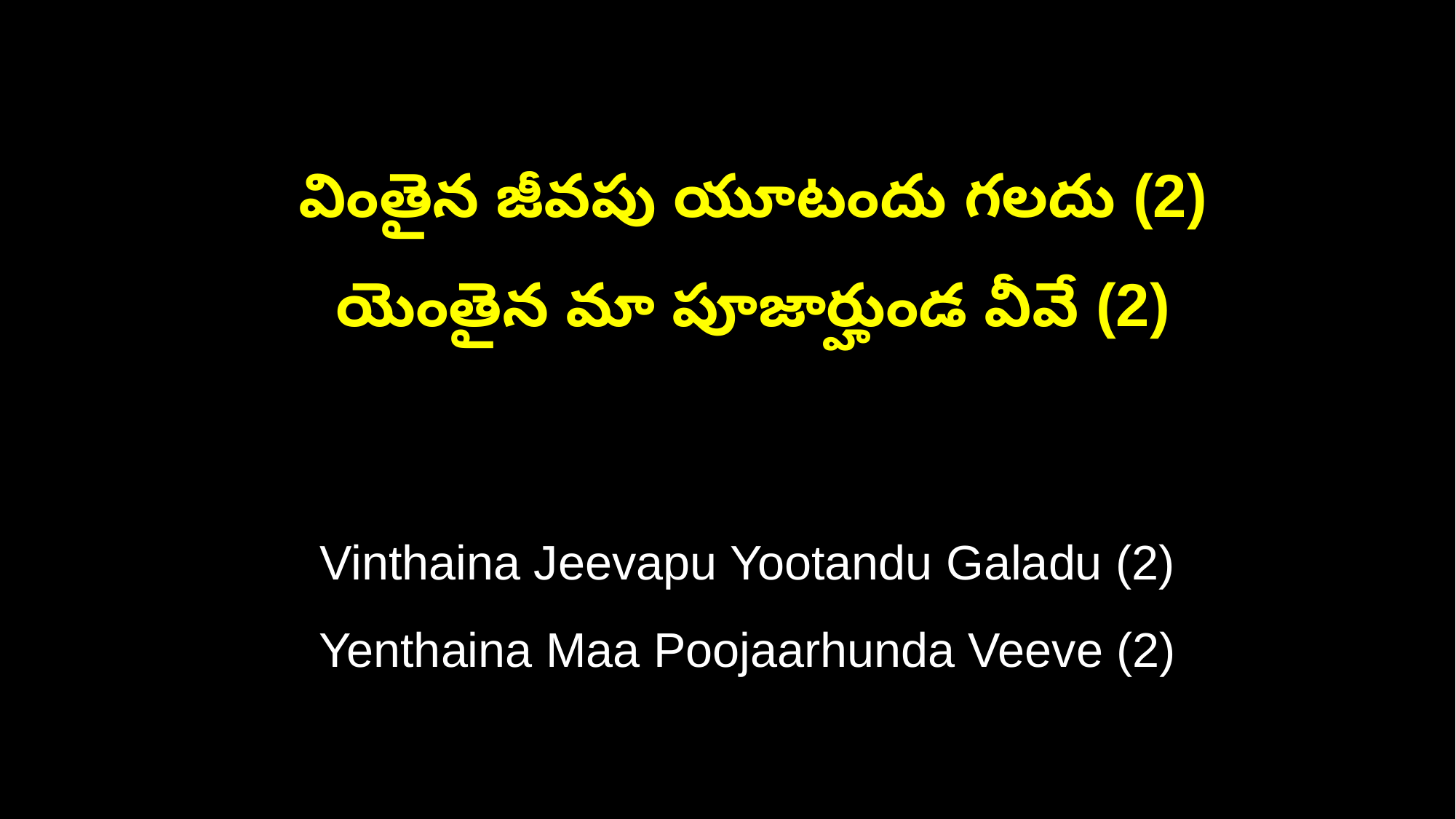

వింతైన జీవపు యూటందు గలదు (2)
   యెంతైన మా పూజార్హుండ వీవే (2)
   Vinthaina Jeevapu Yootandu Galadu (2)
   Yenthaina Maa Poojaarhunda Veeve (2)